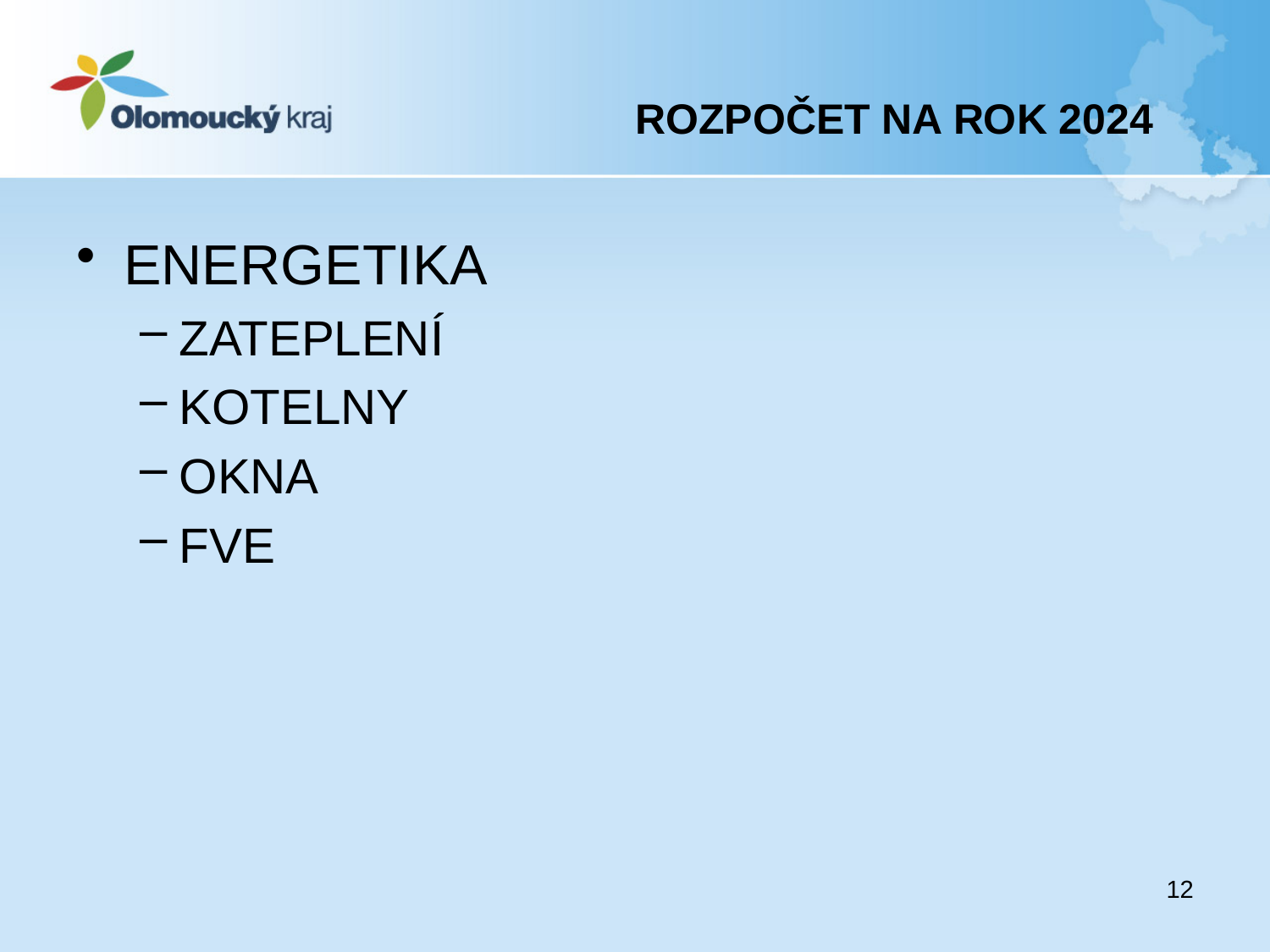

# ROZPOČET NA ROK 2024
ENERGETIKA
ZATEPLENÍ
KOTELNY
OKNA
FVE

12